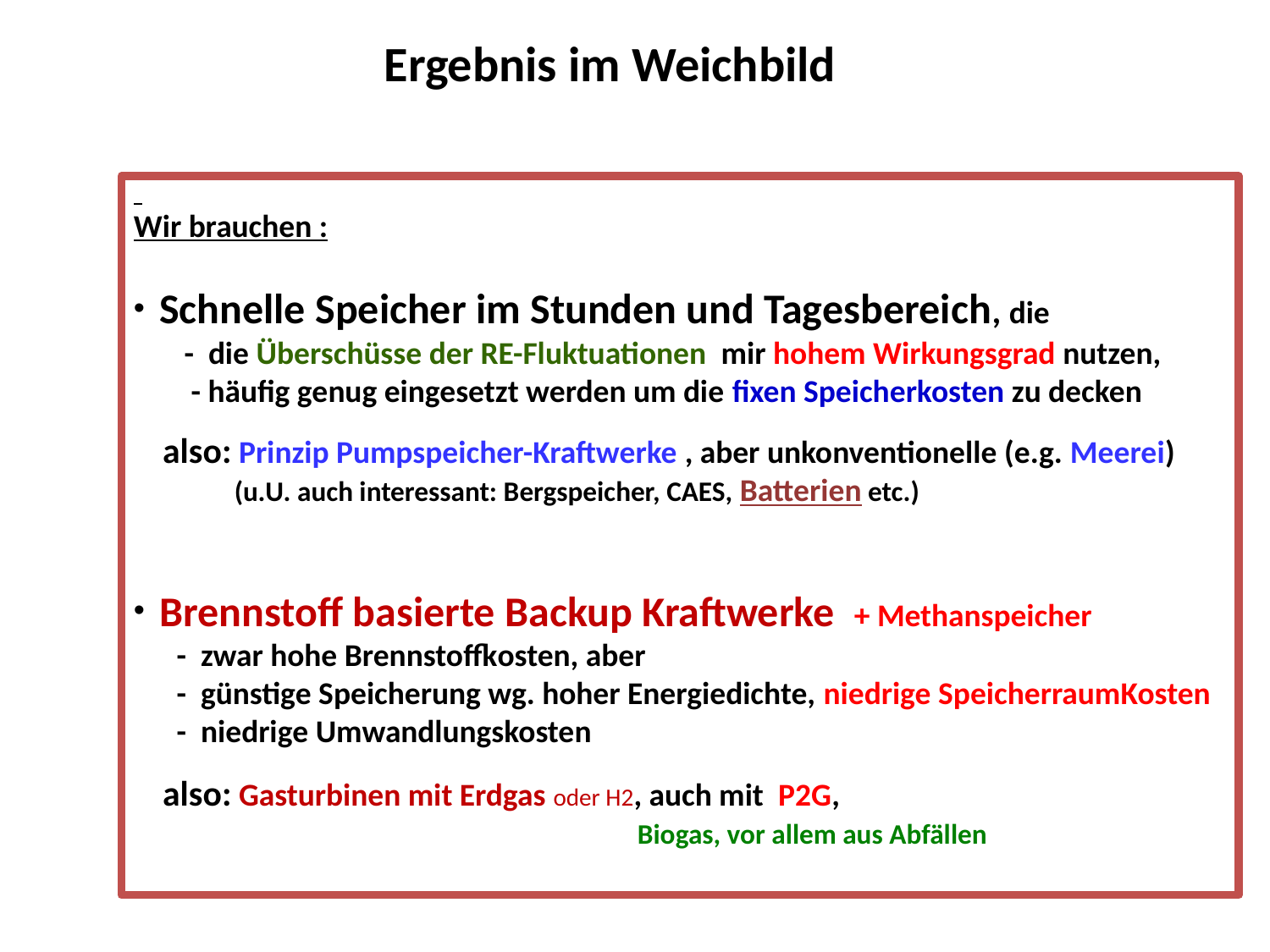

Ergebnis im Weichbild

Wir brauchen :

  Schnelle Speicher im Stunden und Tagesbereich, die
       -  die Überschüsse der RE-Fluktuationen  mir hohem Wirkungsgrad nutzen,
        - häufig genug eingesetzt werden um die fixen Speicherkosten zu decken

    also: Prinzip Pumpspeicher-Kraftwerke , aber unkonventionelle (e.g. Meerei)
              (u.U. auch interessant: Bergspeicher, CAES, Batterien etc.)

  Brennstoff basierte Backup Kraftwerke  + Methanspeicher
      -  zwar hohe Brennstoffkosten, aber
      -  günstige Speicherung wg. hoher Energiedichte, niedrige SpeicherraumKosten
      -  niedrige Umwandlungskosten
    also: Gasturbinen mit Erdgas oder H2, auch mit  P2G,
                                                                      Biogas, vor allem aus Abfällen